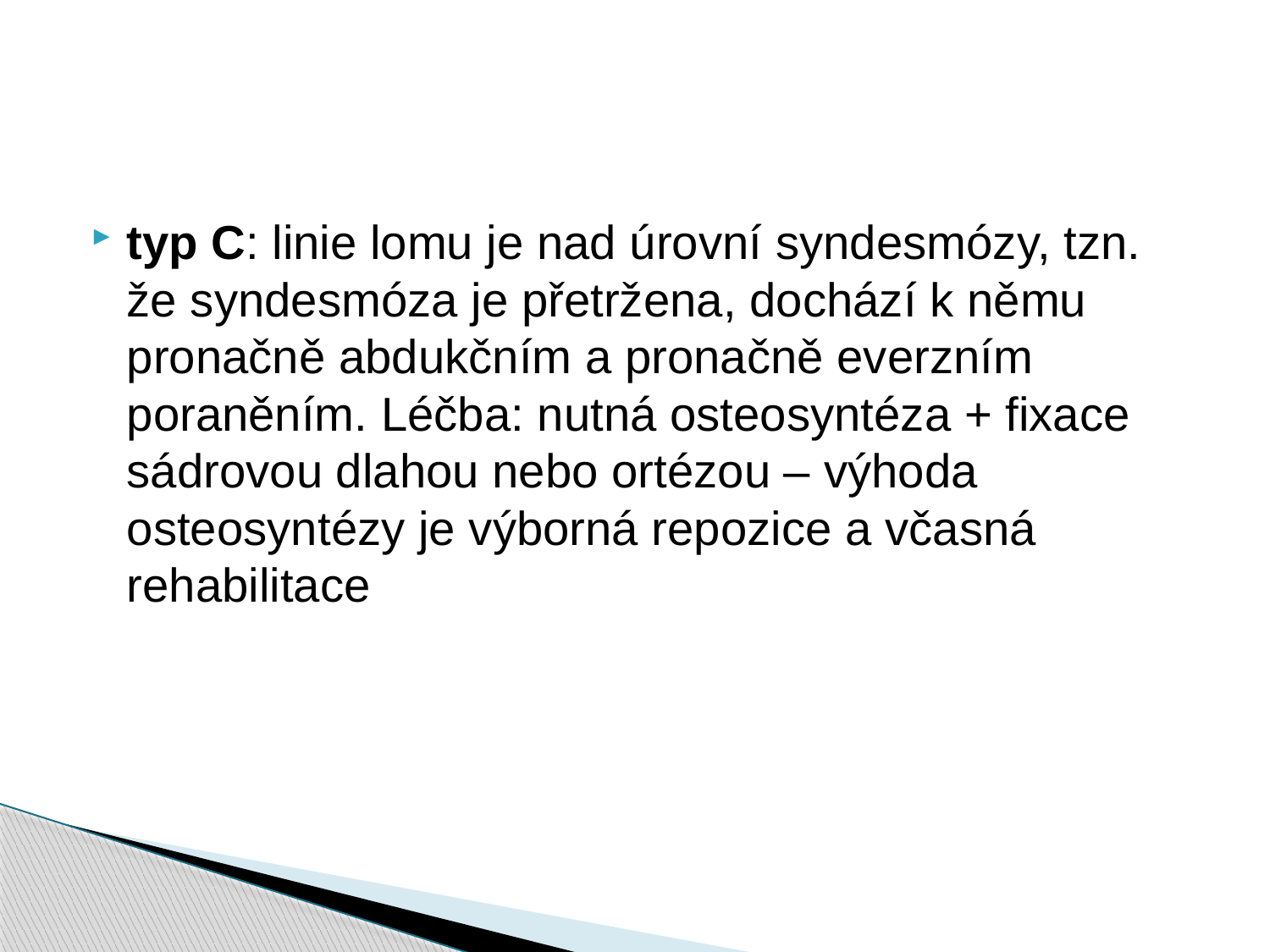

#
typ C: linie lomu je nad úrovní syndesmózy, tzn. že syndesmóza je přetržena, dochází k němu pronačně abdukčním a pronačně everzním poraněním. Léčba: nutná osteosyntéza + fixace sádrovou dlahou nebo ortézou – výhoda osteosyntézy je výborná repozice a včasná rehabilitace